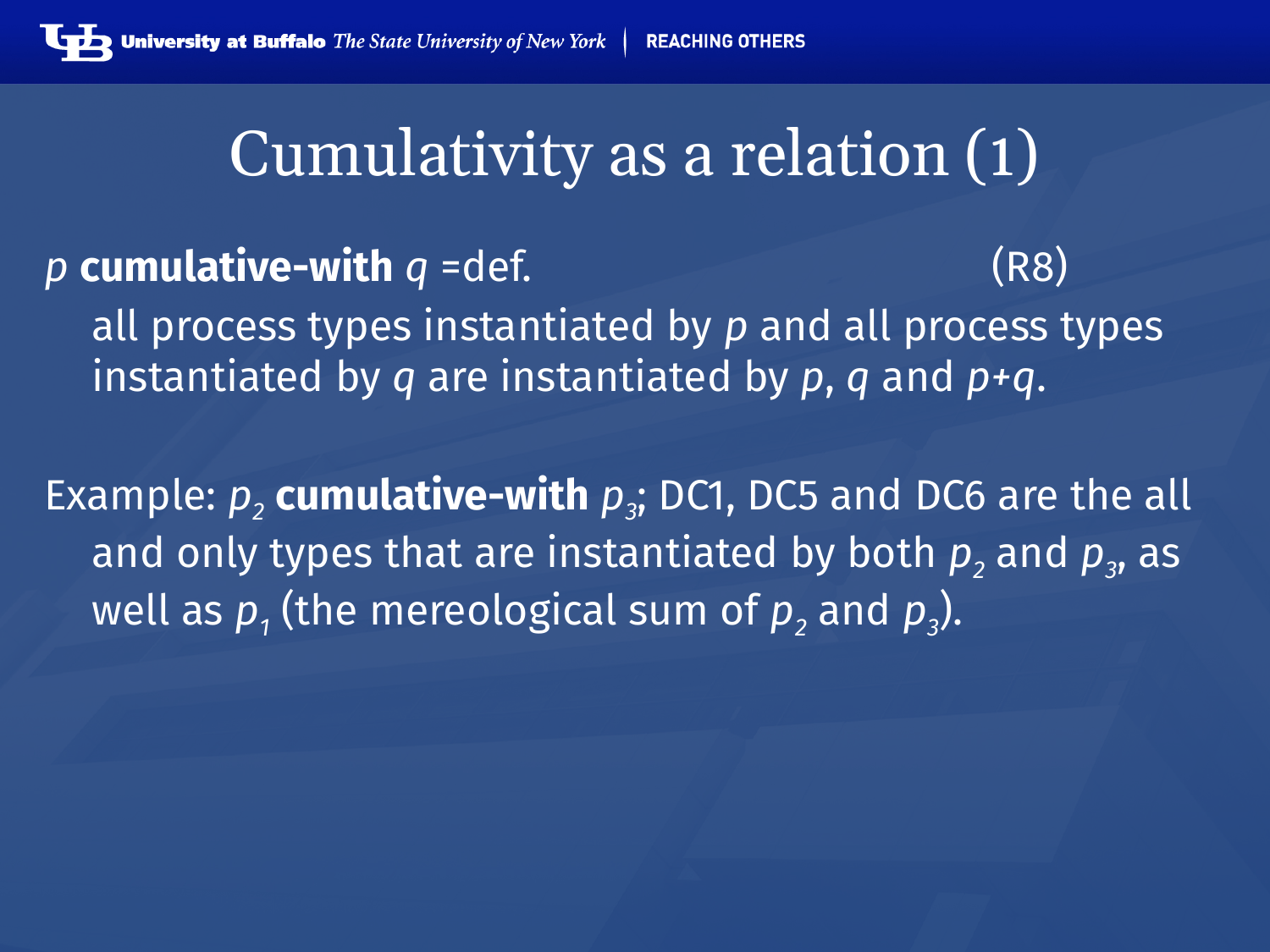

# Cumulativity as a relation (1)
p cumulative-with q =def.			 	 (R8)
	all process types instantiated by p and all process types instantiated by q are instantiated by p, q and p+q.

Example: p2 cumulative-with p3; DC1, DC5 and DC6 are the all and only types that are instantiated by both p2 and p3, as well as p1 (the mereological sum of p2 and p3).